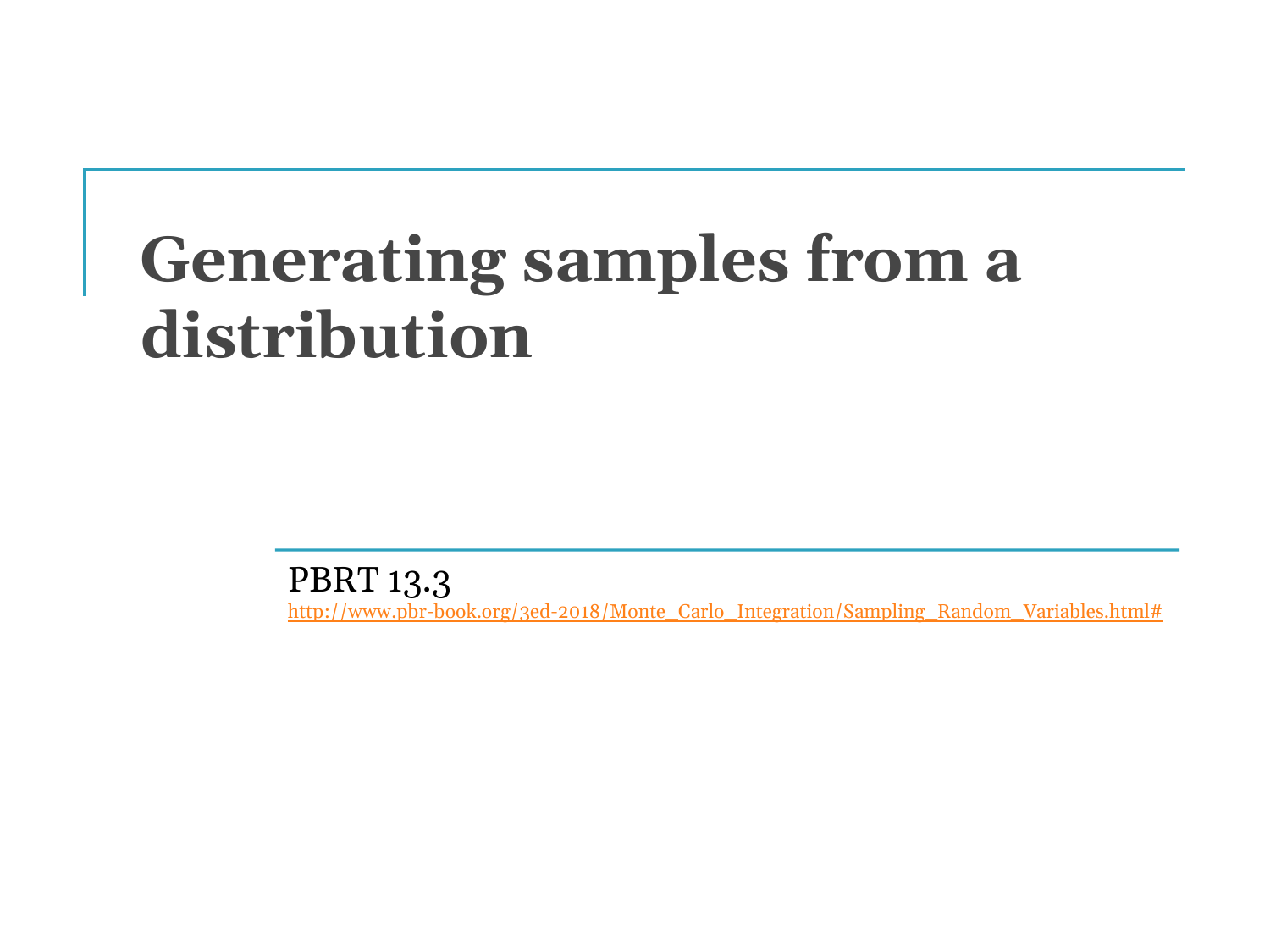

# Generating samples from a distribution
PBRT 13.3
http://www.pbr-book.org/3ed-2018/Monte_Carlo_Integration/Sampling_Random_Variables.html#